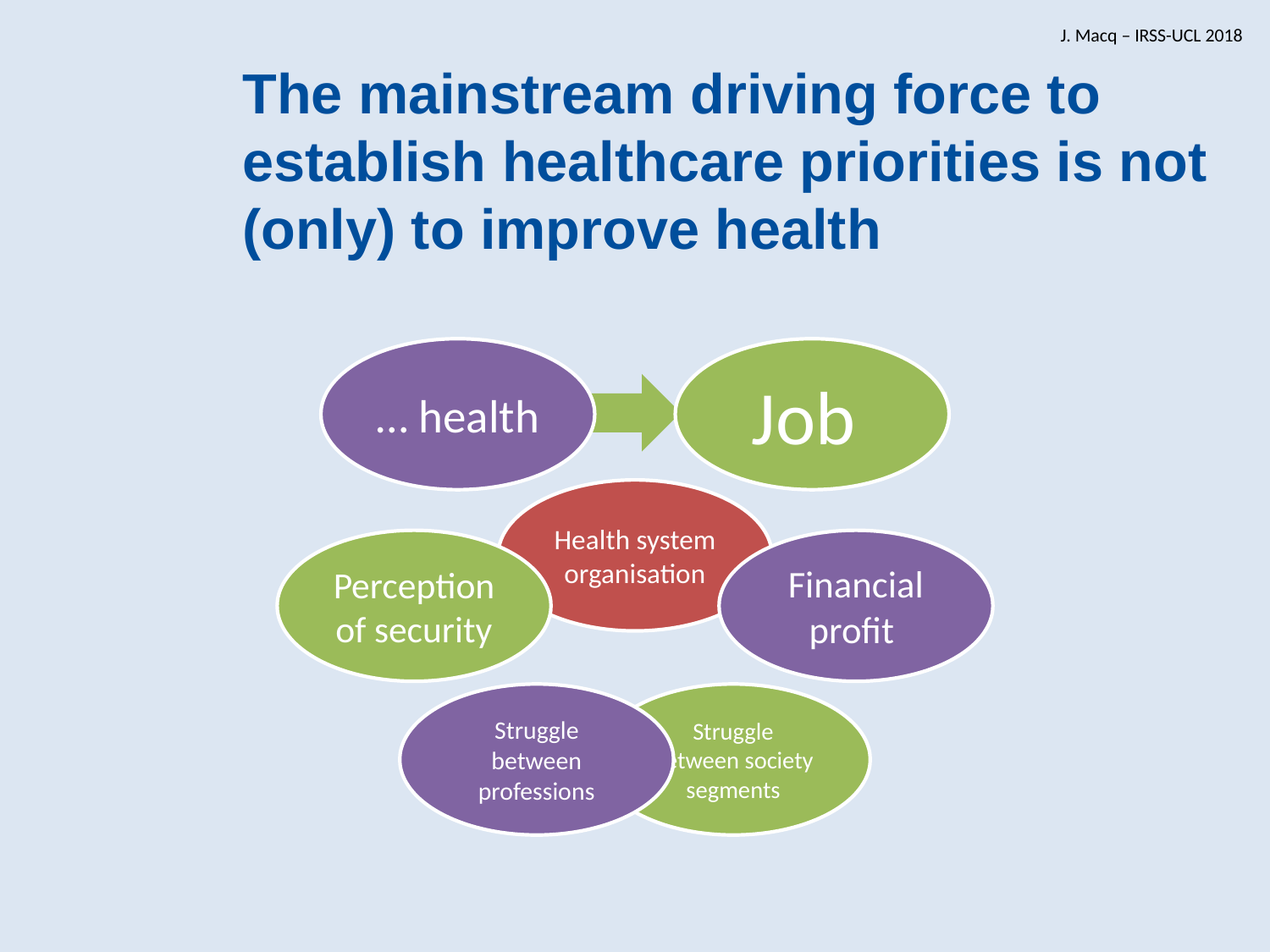

J. Macq – IRSS-UCL 2018
The mainstream driving force to establish healthcare priorities is not (only) to improve health
Health system organisation
Financial profit
Struggle between society segments
Struggle between professions
Perception of security
… health
Job